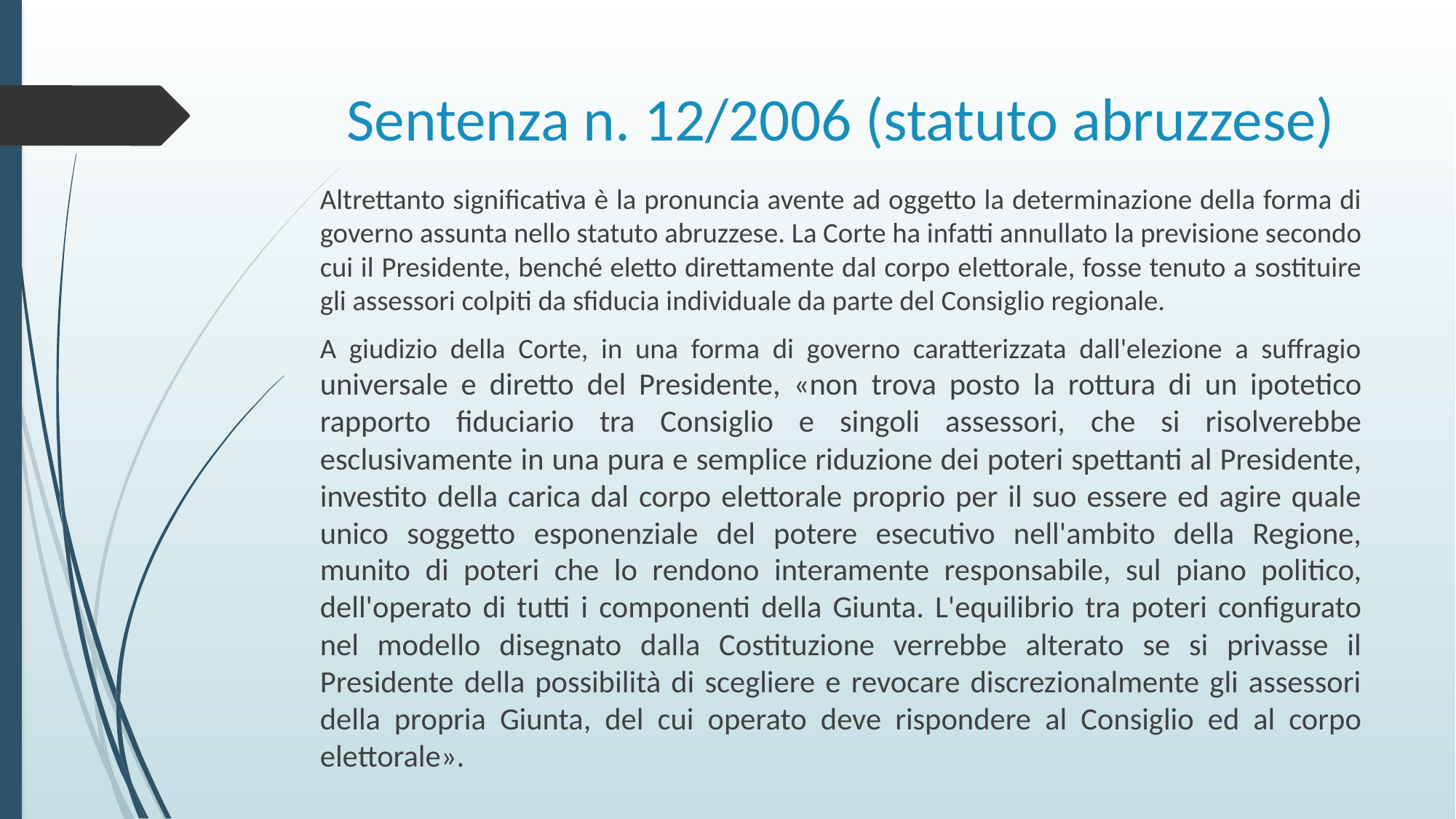

# Sentenza n. 12/2006 (statuto abruzzese)
Altrettanto significativa è la pronuncia avente ad oggetto la determinazione della forma di governo assunta nello statuto abruzzese. La Corte ha infatti annullato la previsione secondo cui il Presidente, benché eletto direttamente dal corpo elettorale, fosse tenuto a sostituire gli assessori colpiti da sfiducia individuale da parte del Consiglio regionale.
A giudizio della Corte, in una forma di governo caratterizzata dall'elezione a suffragio universale e diretto del Presidente, «non trova posto la rottura di un ipotetico rapporto fiduciario tra Consiglio e singoli assessori, che si risolverebbe esclusivamente in una pura e semplice riduzione dei poteri spettanti al Presidente, investito della carica dal corpo elettorale proprio per il suo essere ed agire quale unico soggetto esponenziale del potere esecutivo nell'ambito della Regione, munito di poteri che lo rendono interamente responsabile, sul piano politico, dell'operato di tutti i componenti della Giunta. L'equilibrio tra poteri configurato nel modello disegnato dalla Costituzione verrebbe alterato se si privasse il Presidente della possibilità di scegliere e revocare discrezionalmente gli assessori della propria Giunta, del cui operato deve rispondere al Consiglio ed al corpo elettorale».